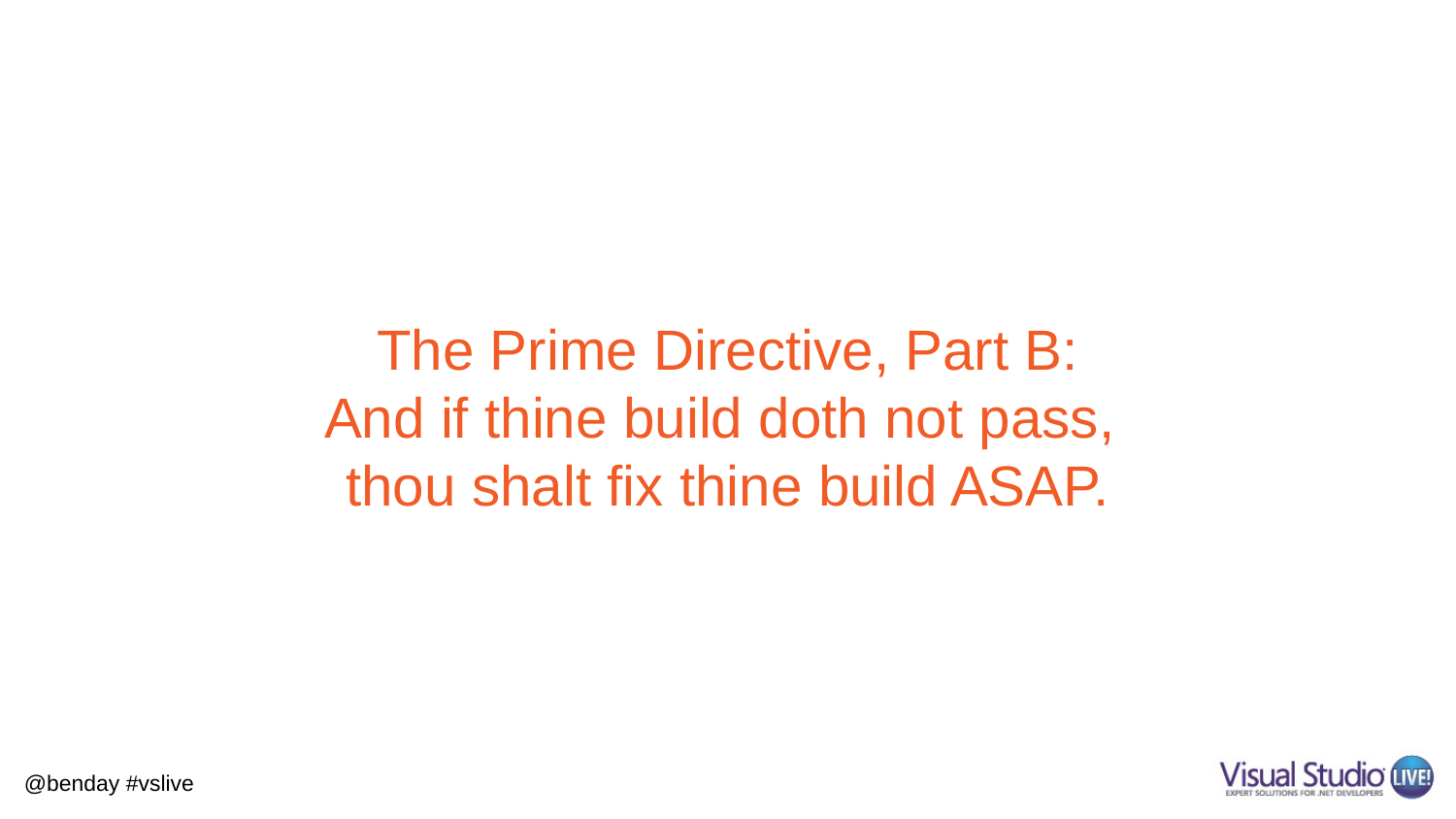

# The Prime Directive, Part B: And if thine build doth not pass, thou shalt fix thine build ASAP.